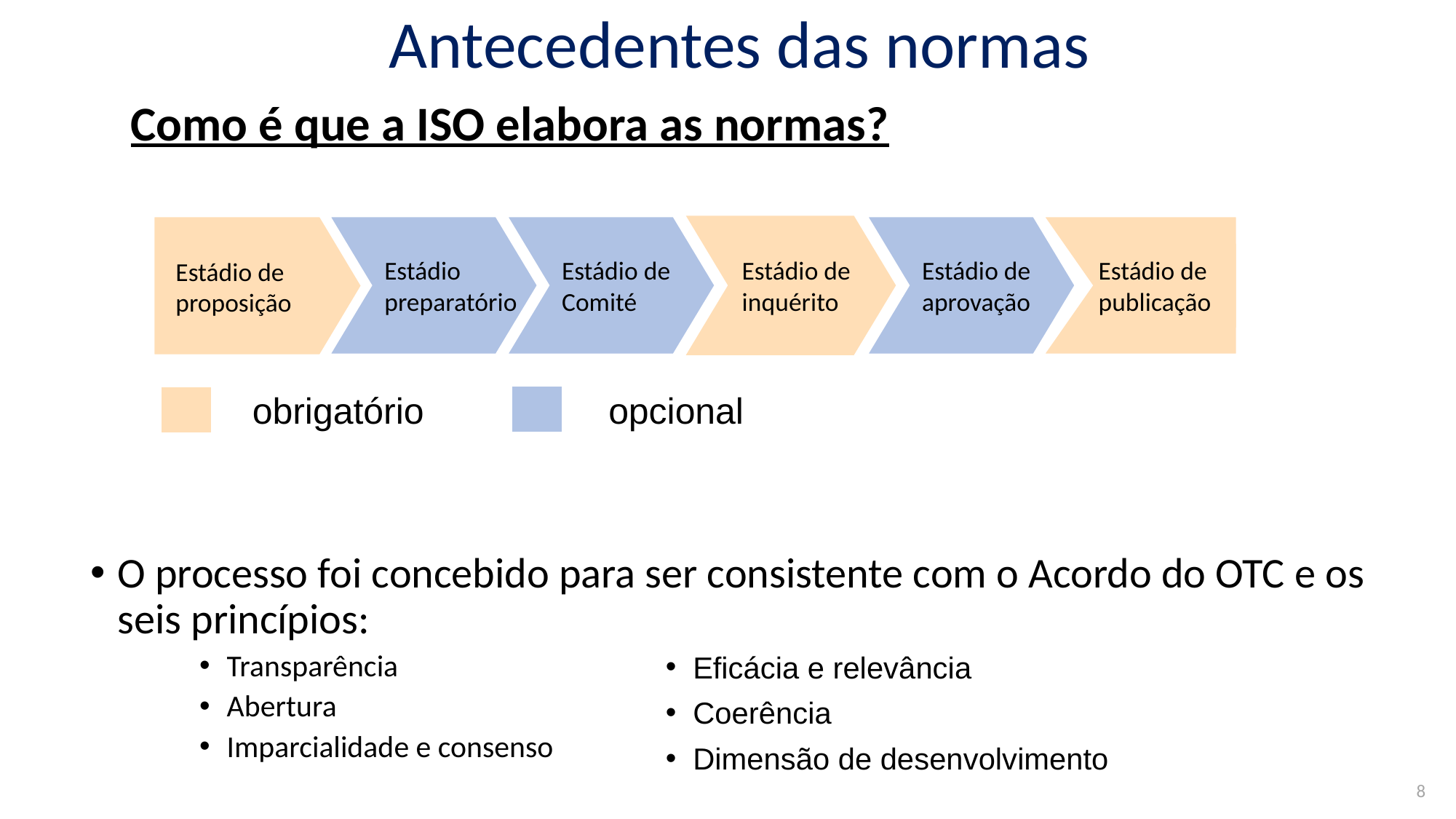

# Antecedentes das normas
Como é que a ISO elabora as normas?

O processo foi concebido para ser consistente com o Acordo do OTC e os seis princípios:
Transparência
Abertura
Imparcialidade e consenso
Estádio de proposição
Estádio preparatório
Estádio de Comité
Estádio de inquérito
Estádio de aprovação
Estádio de publicação
obrigatório
opcional

Eficácia e relevância
Coerência
Dimensão de desenvolvimento
8